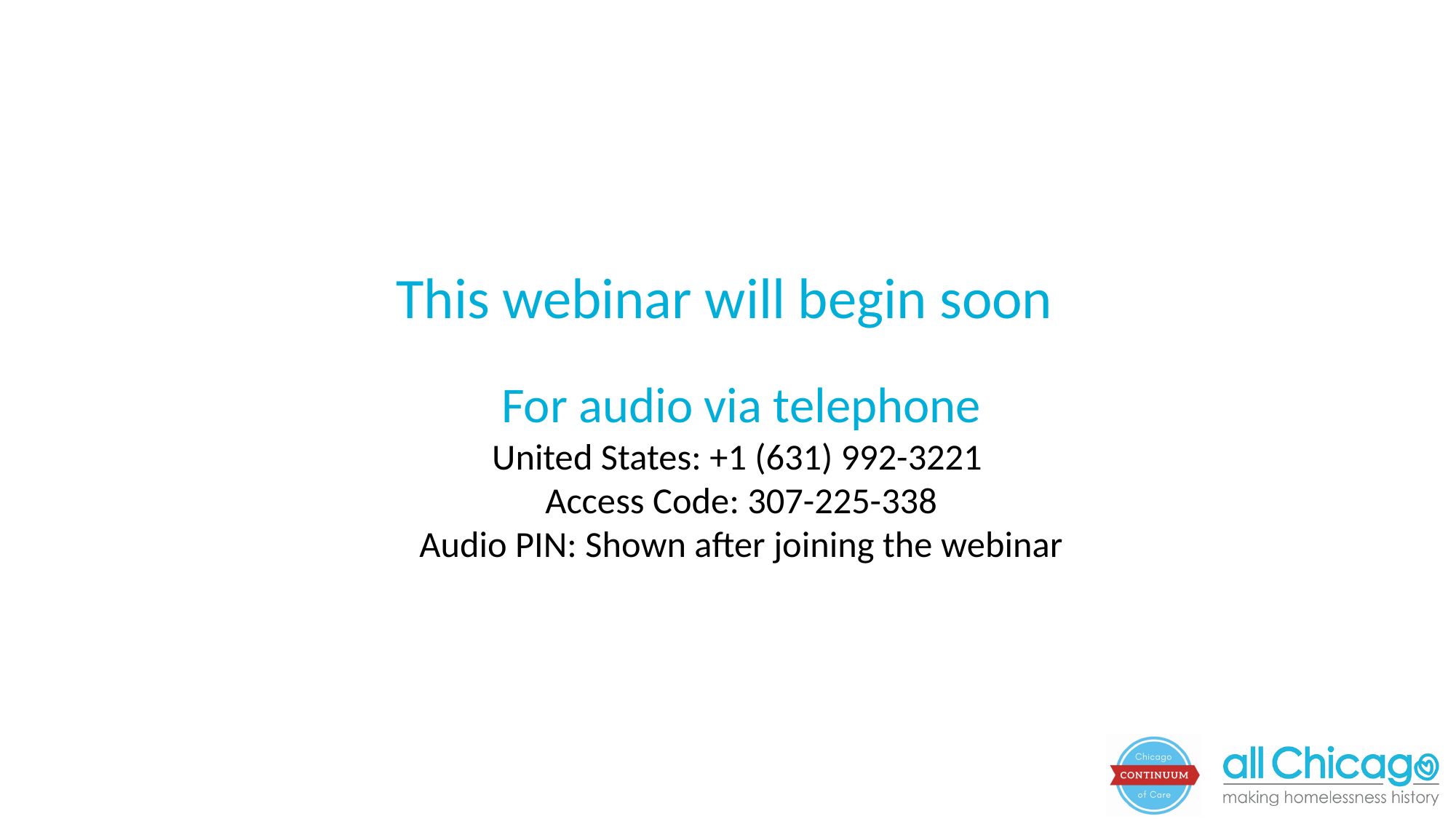

# This webinar will begin soon
For audio via telephone
United States: +1 (631) 992-3221
Access Code: 307-225-338
Audio PIN: Shown after joining the webinar